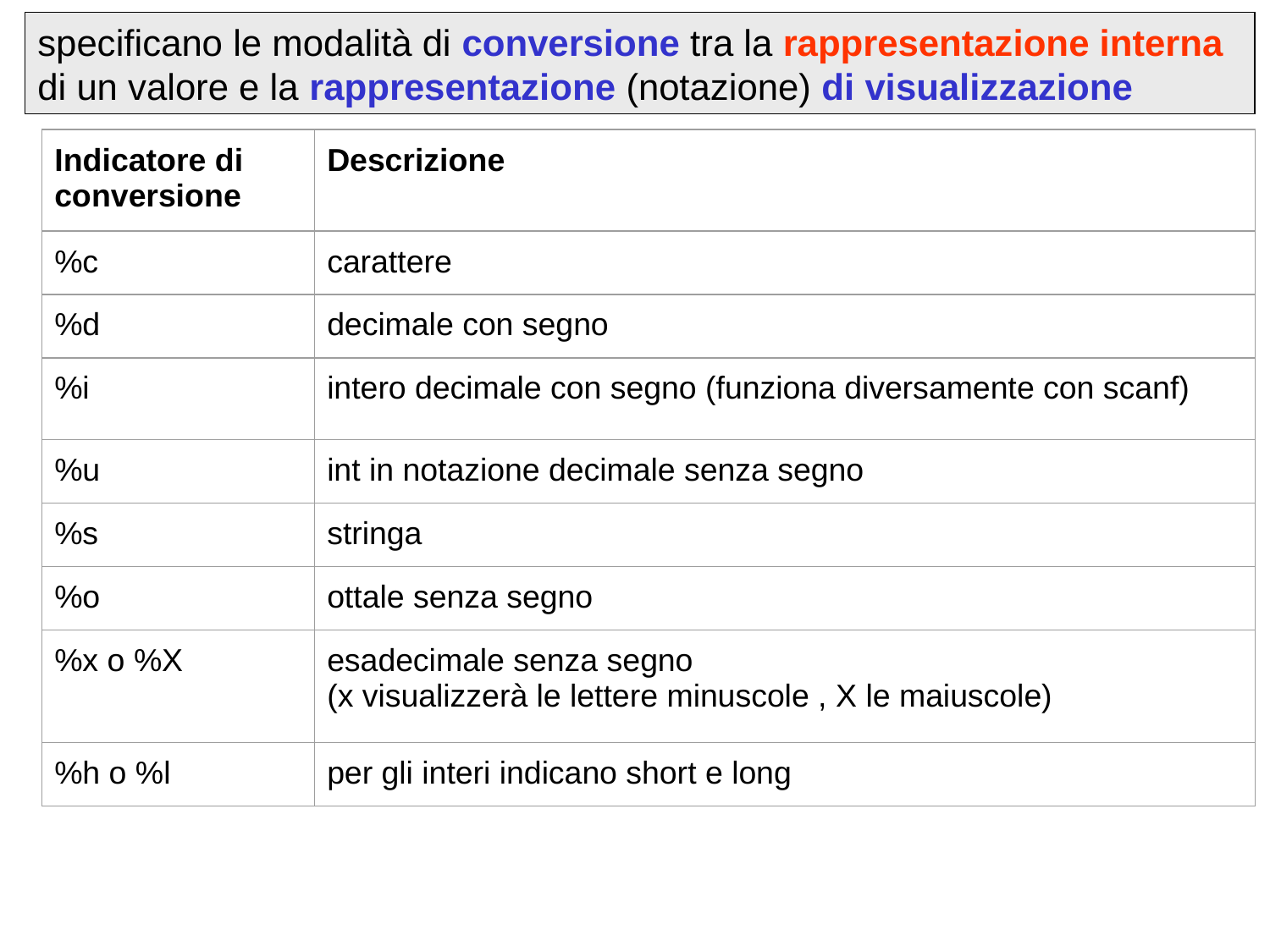

specificano le modalità di conversione tra la rappresentazione interna di un valore e la rappresentazione (notazione) di visualizzazione
| Indicatore di conversione | Descrizione |
| --- | --- |
| %c | carattere |
| %d | decimale con segno |
| %i | intero decimale con segno (funziona diversamente con scanf) |
| %u | int in notazione decimale senza segno |
| %s | stringa |
| %o | ottale senza segno |
| %x o %X | esadecimale senza segno (x visualizzerà le lettere minuscole , X le maiuscole) |
| %h o %l | per gli interi indicano short e long |